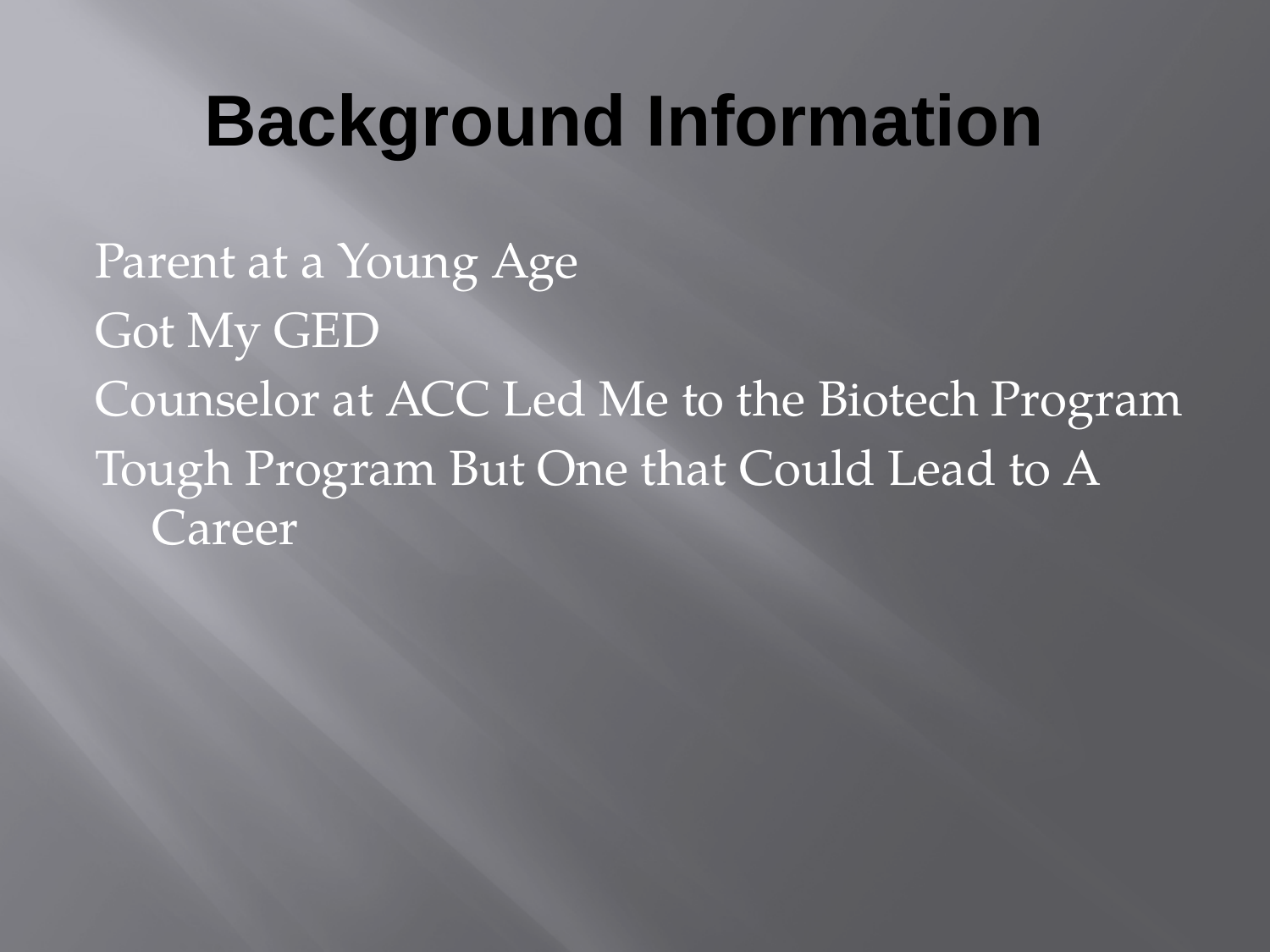

# Background Information
Parent at a Young Age
Got My GED
Counselor at ACC Led Me to the Biotech Program
Tough Program But One that Could Lead to A Career